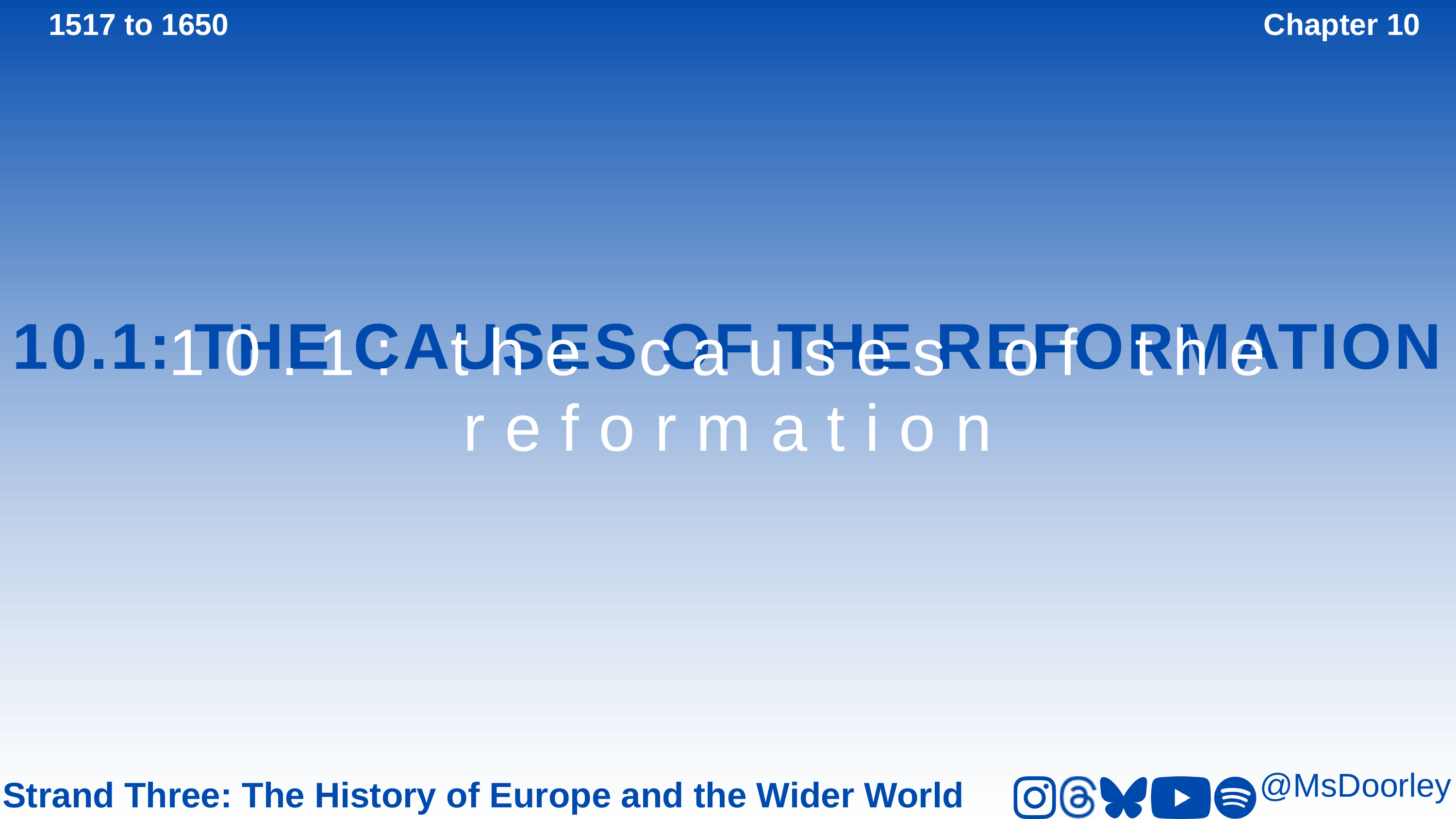

1517 to 1650
Chapter 10
10.1: THE CAUSES OF THE REFORMATION
10.1: the causes of the reformation
Strand Three: The History of Europe and the Wider World

@MsDoorley